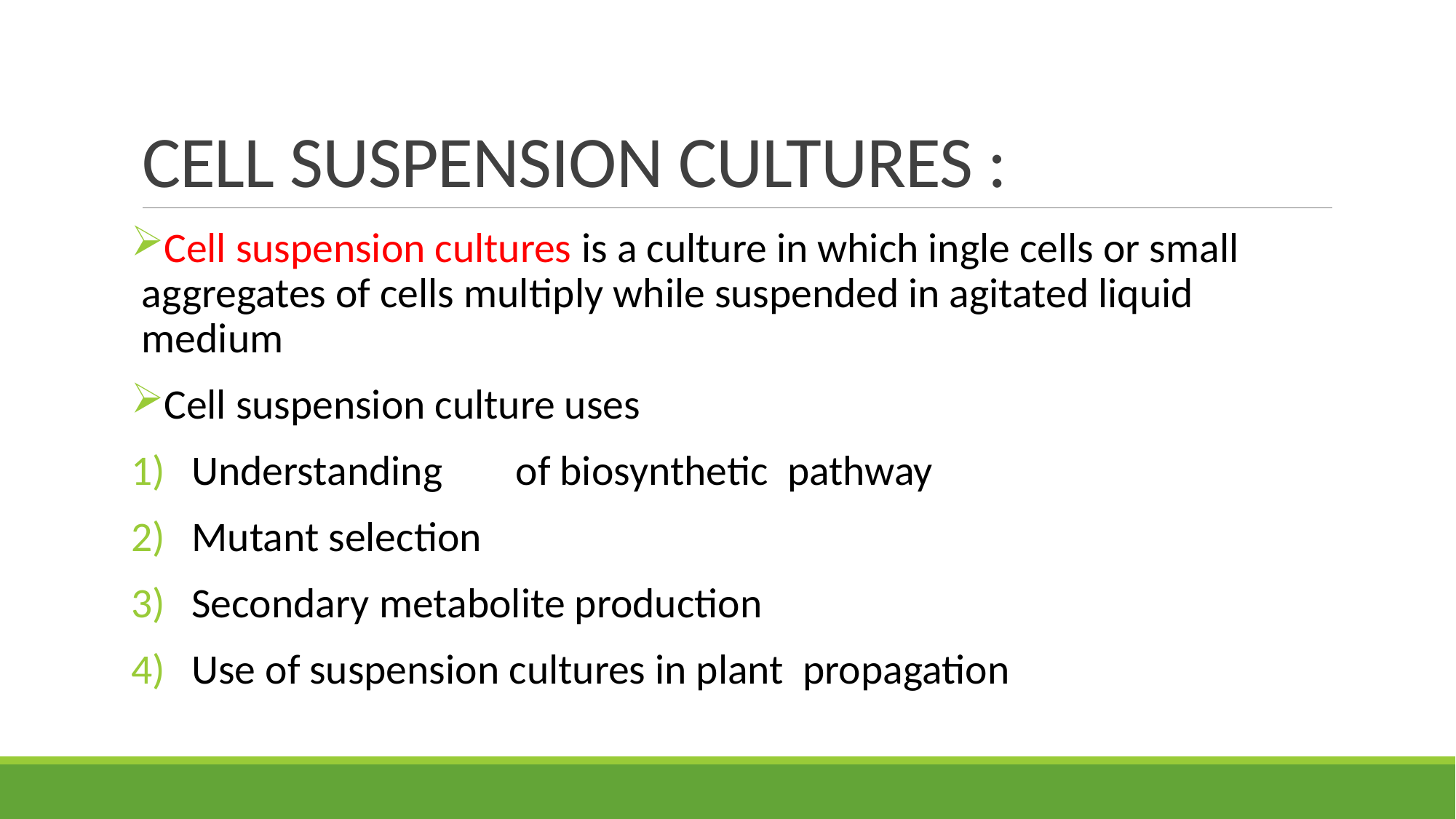

# CELL SUSPENSION CULTURES :
Cell suspension cultures is a culture in which ingle cells or small aggregates of cells mul­tiply while suspended in agitated liquid medium
Cell suspension culture uses
Understanding	of biosynthetic  pathway
Mutant selection
Secondary metabolite production
Use of suspension cultures in plant  propagation